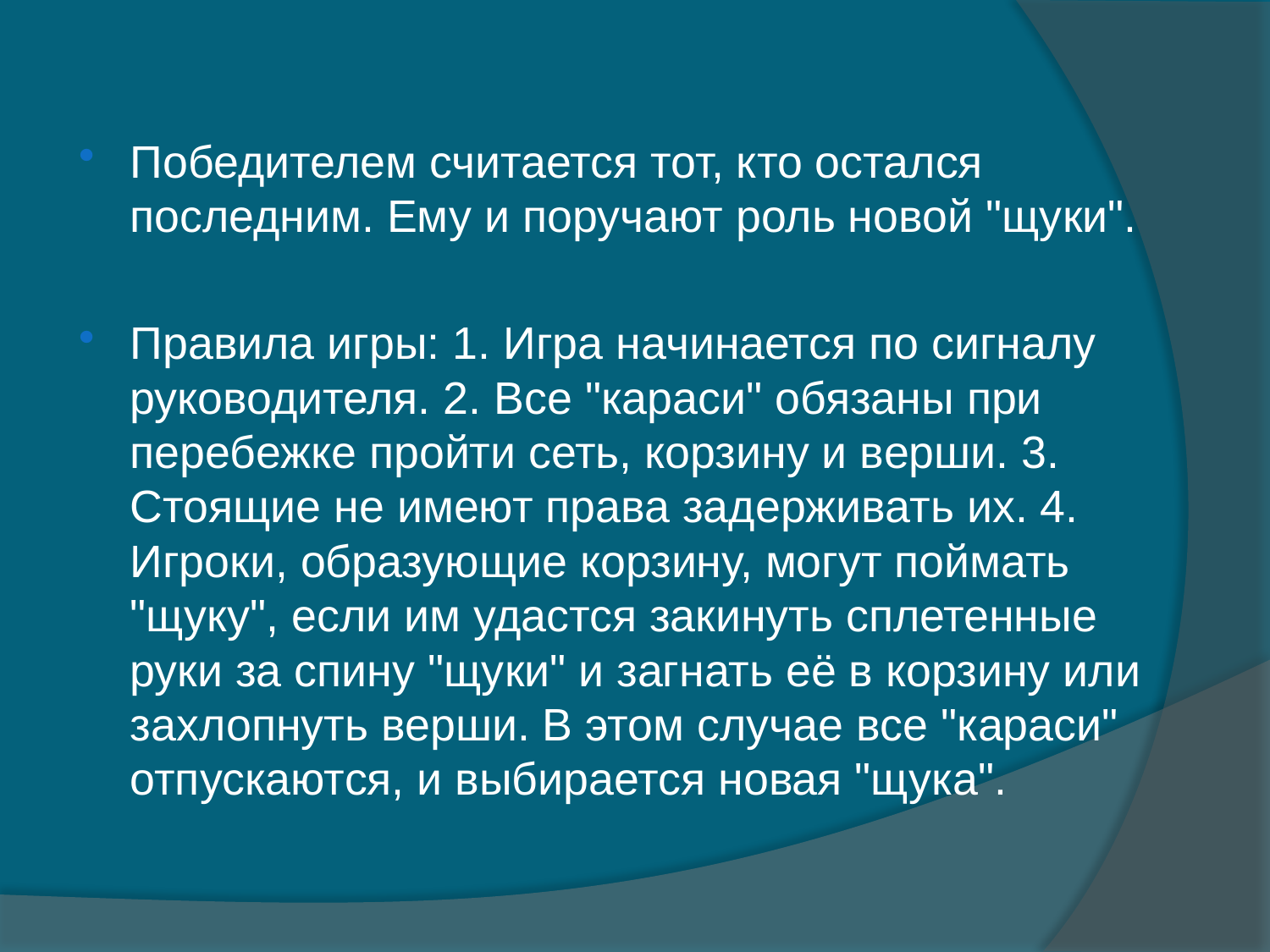

Победителем считается тот, кто остался последним. Ему и поручают роль новой "щуки".

Правила игры: 1. Игра начинается по сигналу руководителя. 2. Все "караси" обязаны при перебежке пройти сеть, корзину и верши. 3. Стоящие не имеют права задерживать их. 4. Игроки, образующие корзину, могут поймать "щуку", если им удастся закинуть сплетенные руки за спину "щуки" и загнать её в корзину или захлопнуть верши. В этом случае все "караси" отпускаются, и выбирается новая "щука".